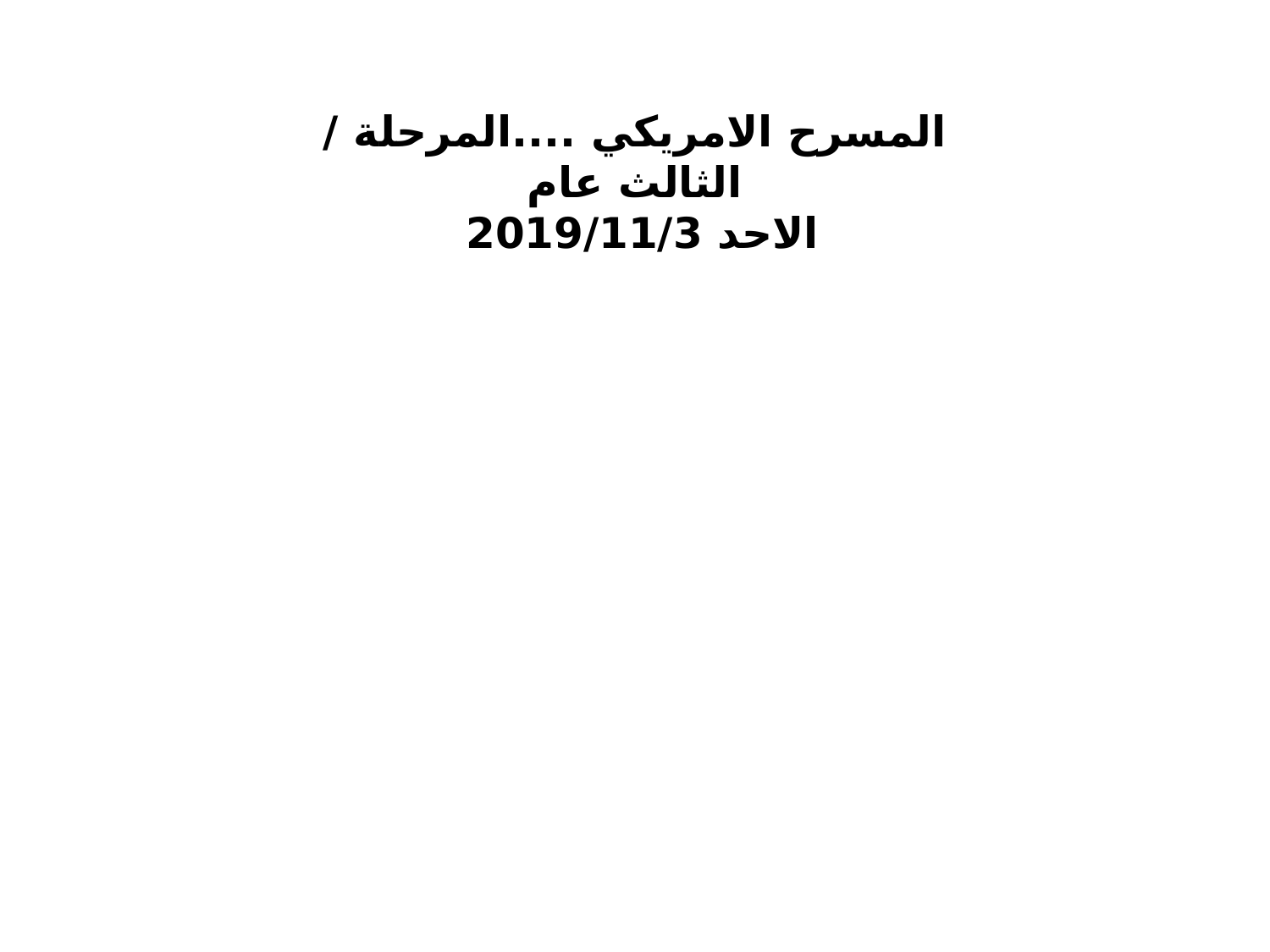

# المسرح الامريكي ....المرحلة / الثالث عام الاحد 2019/11/3